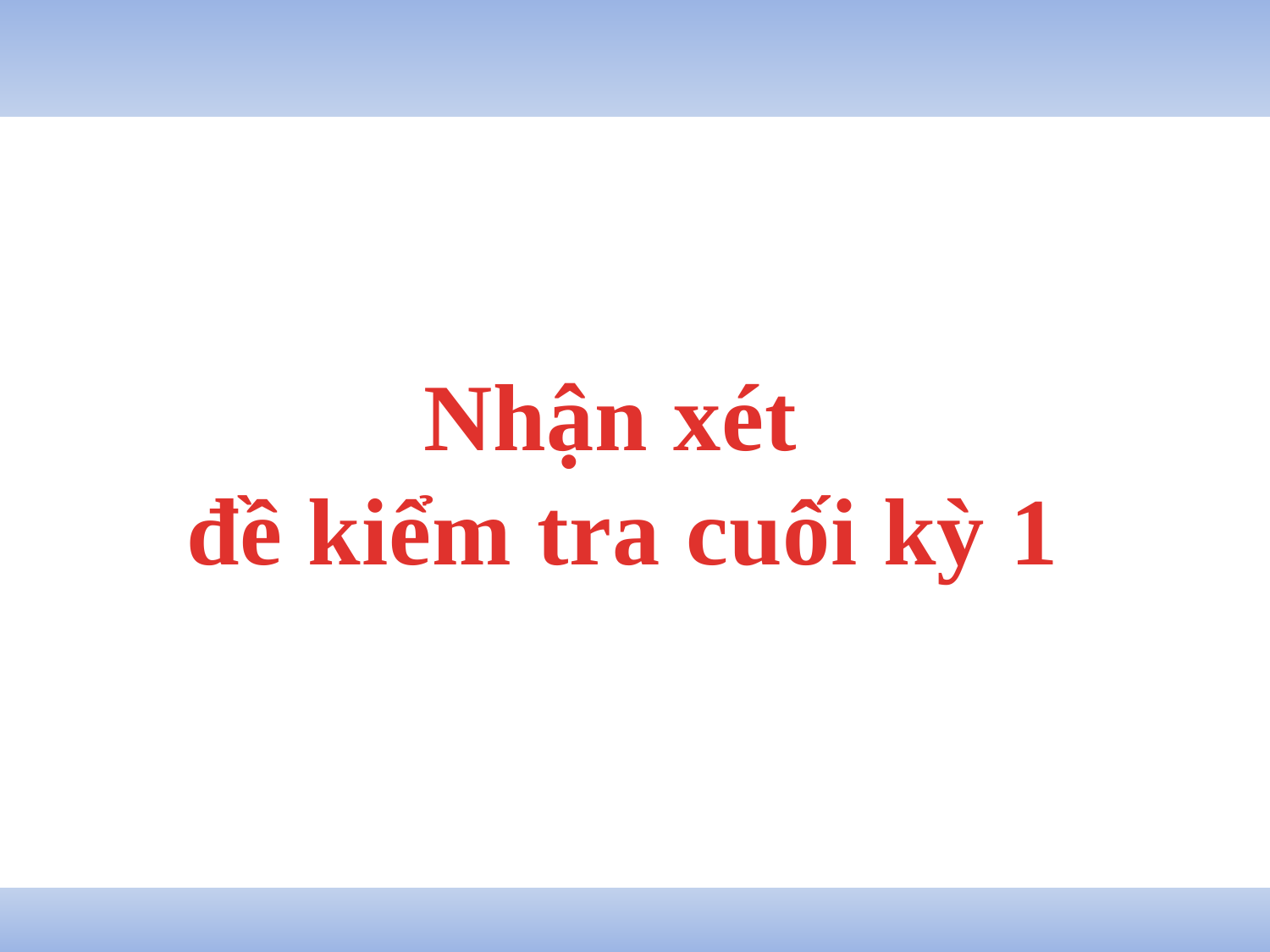

Nhận xét
đề kiểm tra cuối kỳ 1